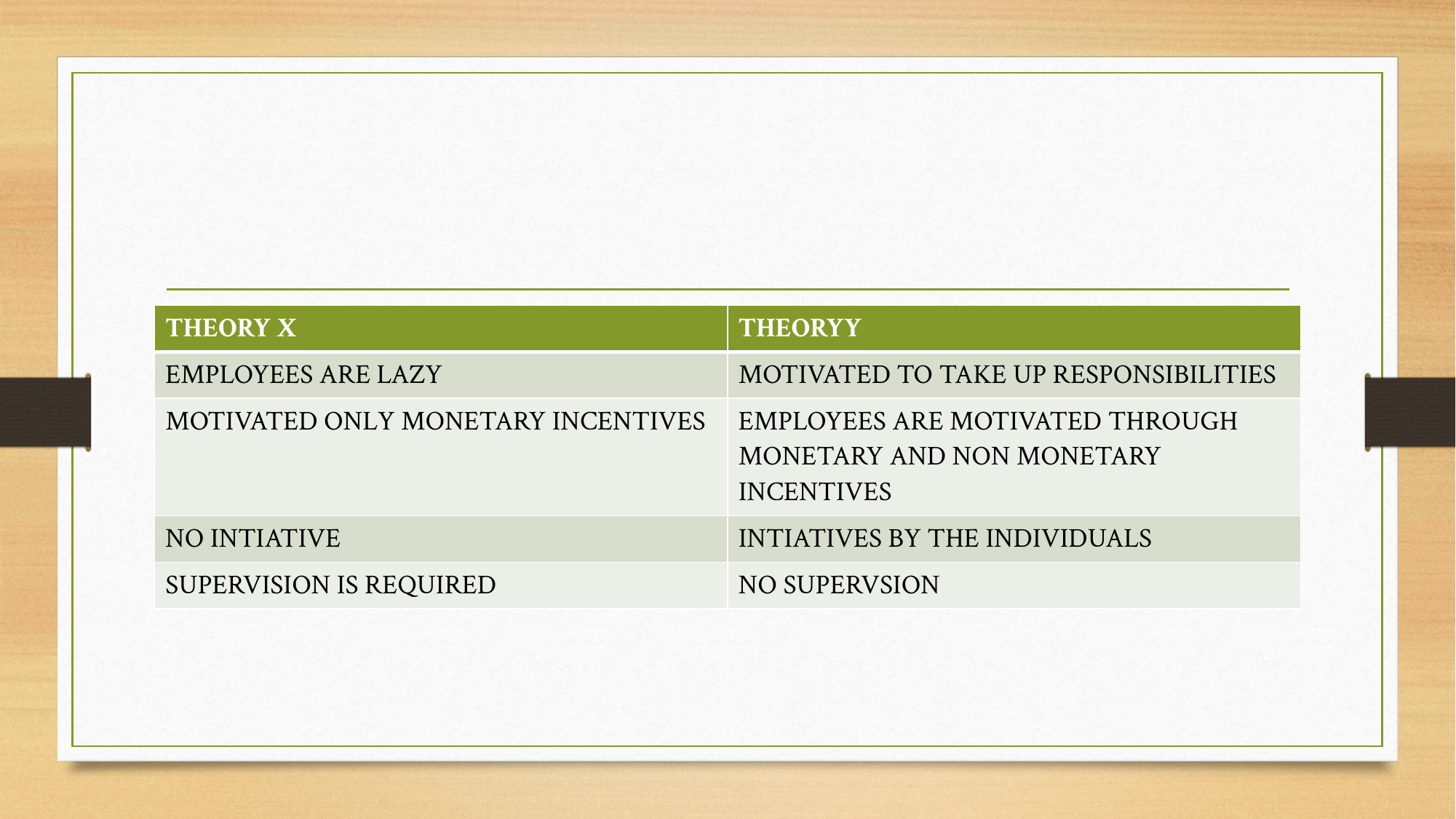

#
| THEORY X | THEORYY |
| --- | --- |
| EMPLOYEES ARE LAZY | MOTIVATED TO TAKE UP RESPONSIBILITIES |
| MOTIVATED ONLY MONETARY INCENTIVES | EMPLOYEES ARE MOTIVATED THROUGH MONETARY AND NON MONETARY INCENTIVES |
| NO INTIATIVE | INTIATIVES BY THE INDIVIDUALS |
| SUPERVISION IS REQUIRED | NO SUPERVSION |